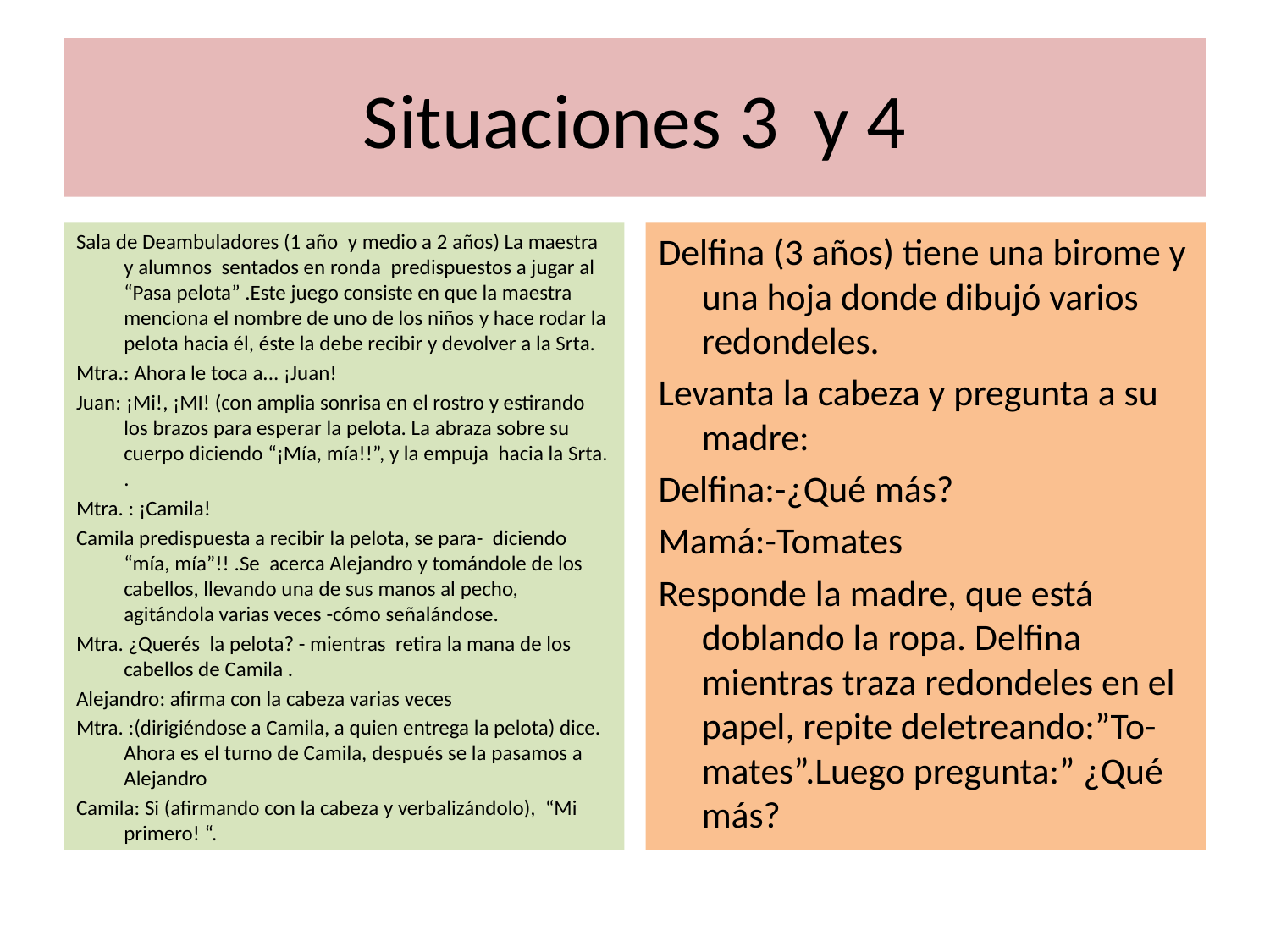

# Situaciones 3  y 4
Sala de Deambuladores (1 año  y medio a 2 años) La maestra  y alumnos  sentados en ronda  predispuestos a jugar al “Pasa pelota” .Este juego consiste en que la maestra menciona el nombre de uno de los niños y hace rodar la pelota hacia él, éste la debe recibir y devolver a la Srta.
Mtra.: Ahora le toca a... ¡Juan!
Juan: ¡Mi!, ¡MI! (con amplia sonrisa en el rostro y estirando los brazos para esperar la pelota. La abraza sobre su cuerpo diciendo “¡Mía, mía!!”, y la empuja  hacia la Srta. .
Mtra. : ¡Camila!
Camila predispuesta a recibir la pelota, se para-  diciendo “mía, mía”!! .Se  acerca Alejandro y tomándole de los cabellos, llevando una de sus manos al pecho, agitándola varias veces -cómo señalándose.
Mtra. ¿Querés  la pelota? - mientras  retira la mana de los cabellos de Camila .
Alejandro: afirma con la cabeza varias veces
Mtra. :(dirigiéndose a Camila, a quien entrega la pelota) dice. Ahora es el turno de Camila, después se la pasamos a Alejandro
Camila: Si (afirmando con la cabeza y verbalizándolo),  “Mi  primero! “.

Delfina (3 años) tiene una birome y una hoja donde dibujó varios redondeles.
Levanta la cabeza y pregunta a su madre:
Delfina:-¿Qué más?
Mamá:-Tomates
Responde la madre, que está doblando la ropa. Delfina mientras traza redondeles en el papel, repite deletreando:”To-mates”.Luego pregunta:” ¿Qué más?